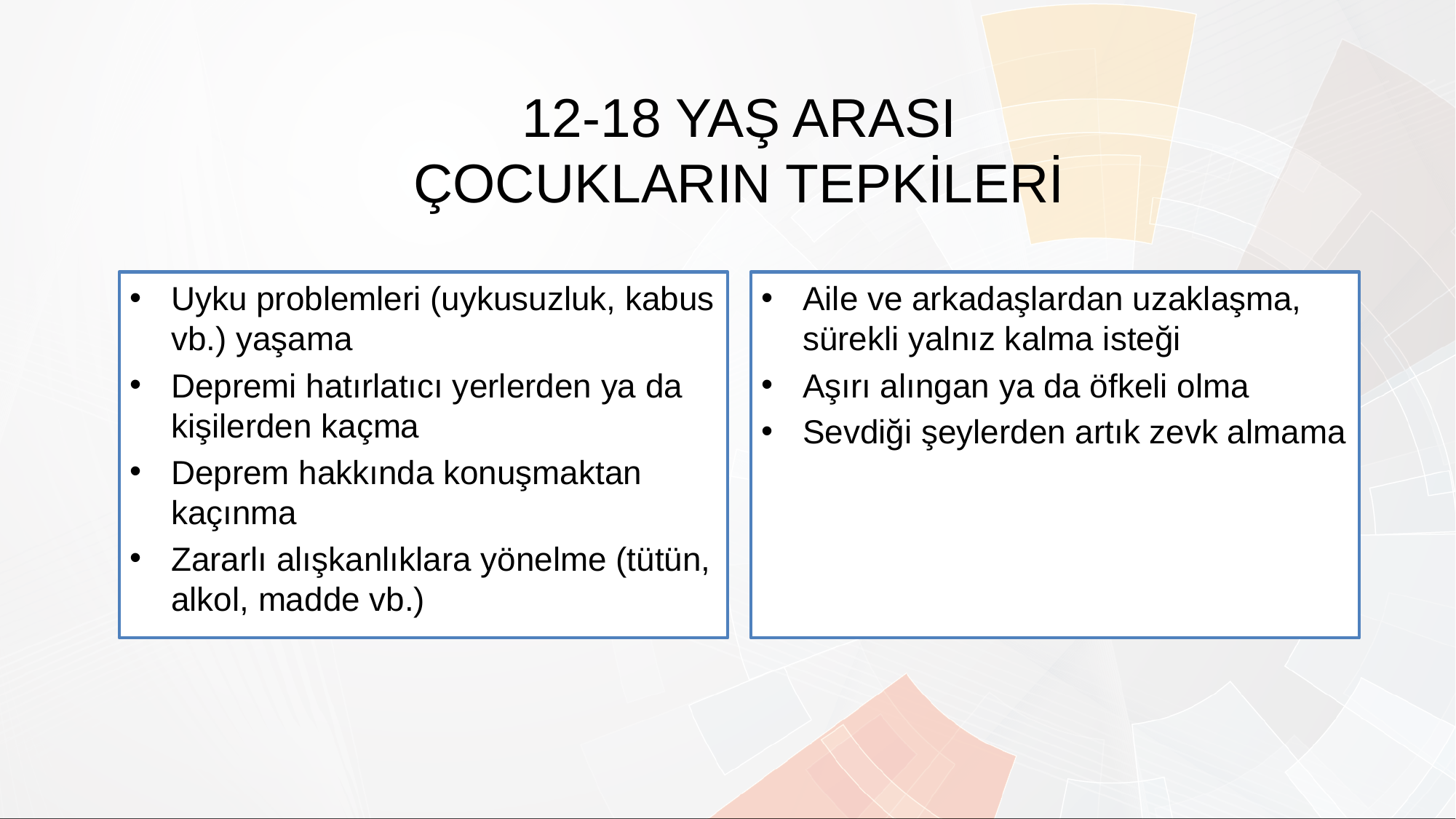

# 12-18 YAŞ ARASI ÇOCUKLARIN TEPKİLERİ
Uyku problemleri (uykusuzluk, kabus vb.) yaşama
Depremi hatırlatıcı yerlerden ya da kişilerden kaçma
Deprem hakkında konuşmaktan kaçınma
Zararlı alışkanlıklara yönelme (tütün, alkol, madde vb.)

Aile ve arkadaşlardan uzaklaşma, sürekli yalnız kalma isteği
Aşırı alıngan ya da öfkeli olma
Sevdiği şeylerden artık zevk almama